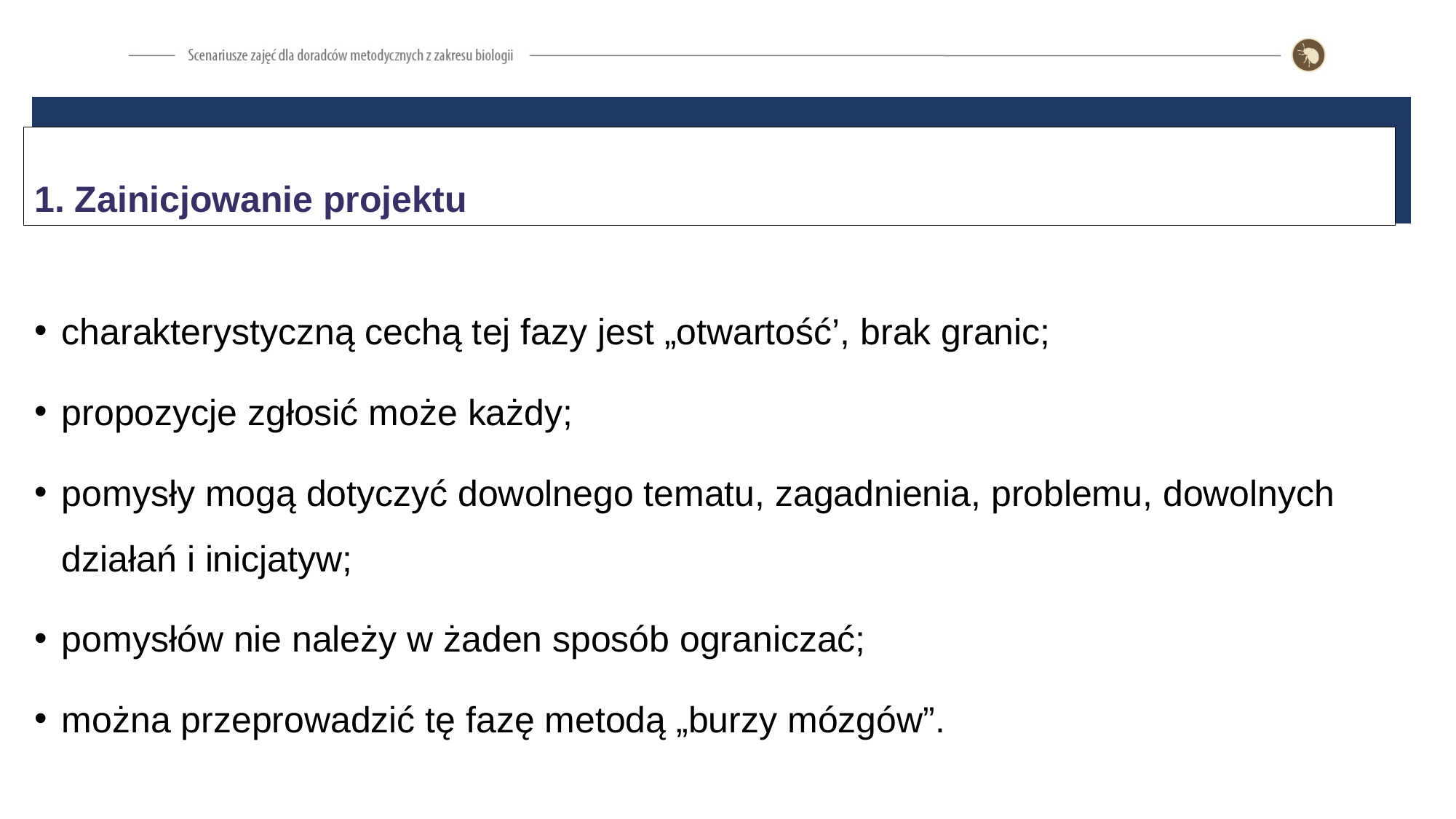

1. Zainicjowanie projektu
charakterystyczną cechą tej fazy jest „otwartość’, brak granic;
propozycje zgłosić może każdy;
pomysły mogą dotyczyć dowolnego tematu, zagadnienia, problemu, dowolnych działań i inicjatyw;
pomysłów nie należy w żaden sposób ograniczać;
można przeprowadzić tę fazę metodą „burzy mózgów”.